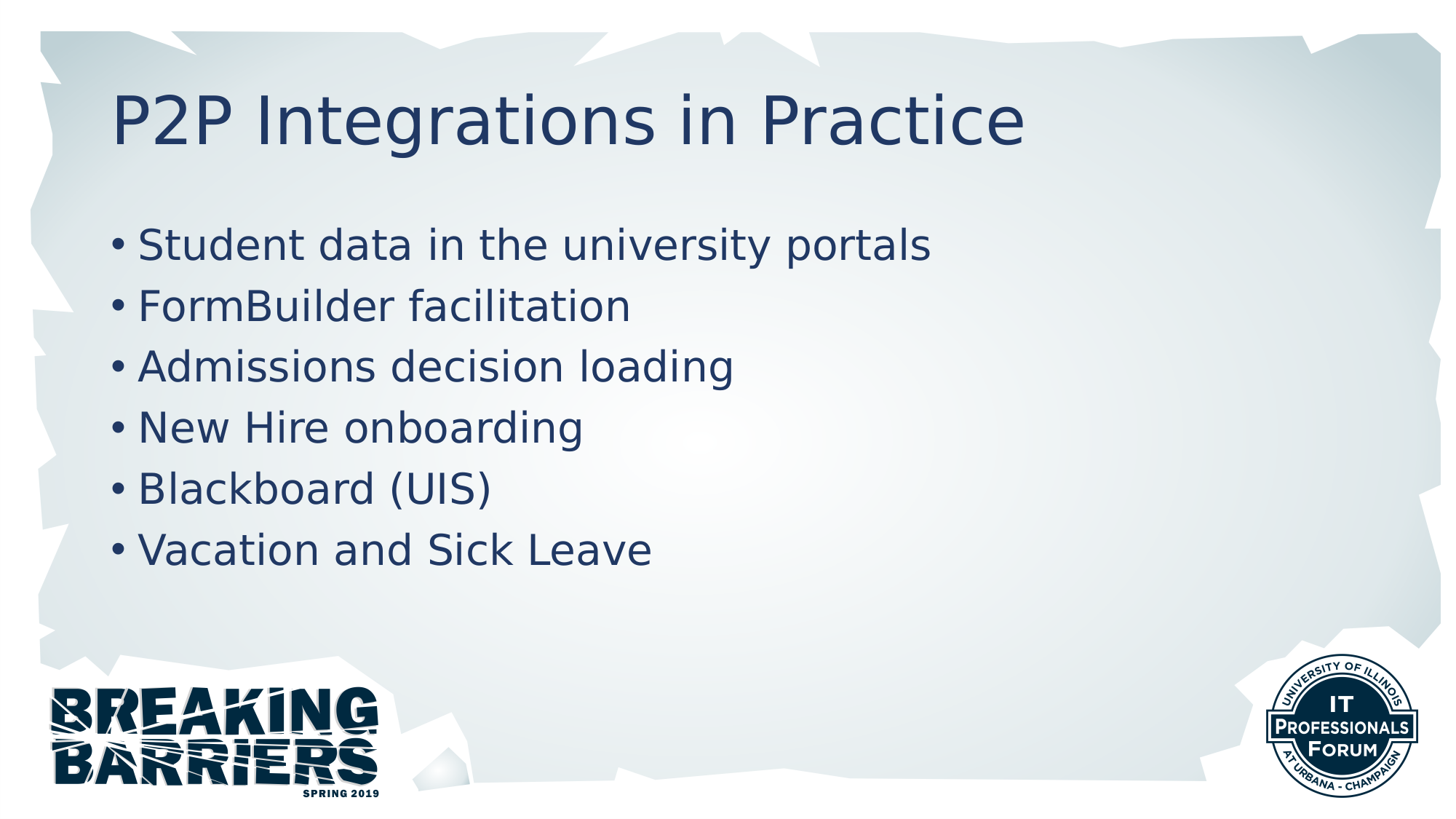

# P2P Integrations in Practice
Student data in the university portals
FormBuilder facilitation
Admissions decision loading
New Hire onboarding
Blackboard (UIS)
Vacation and Sick Leave